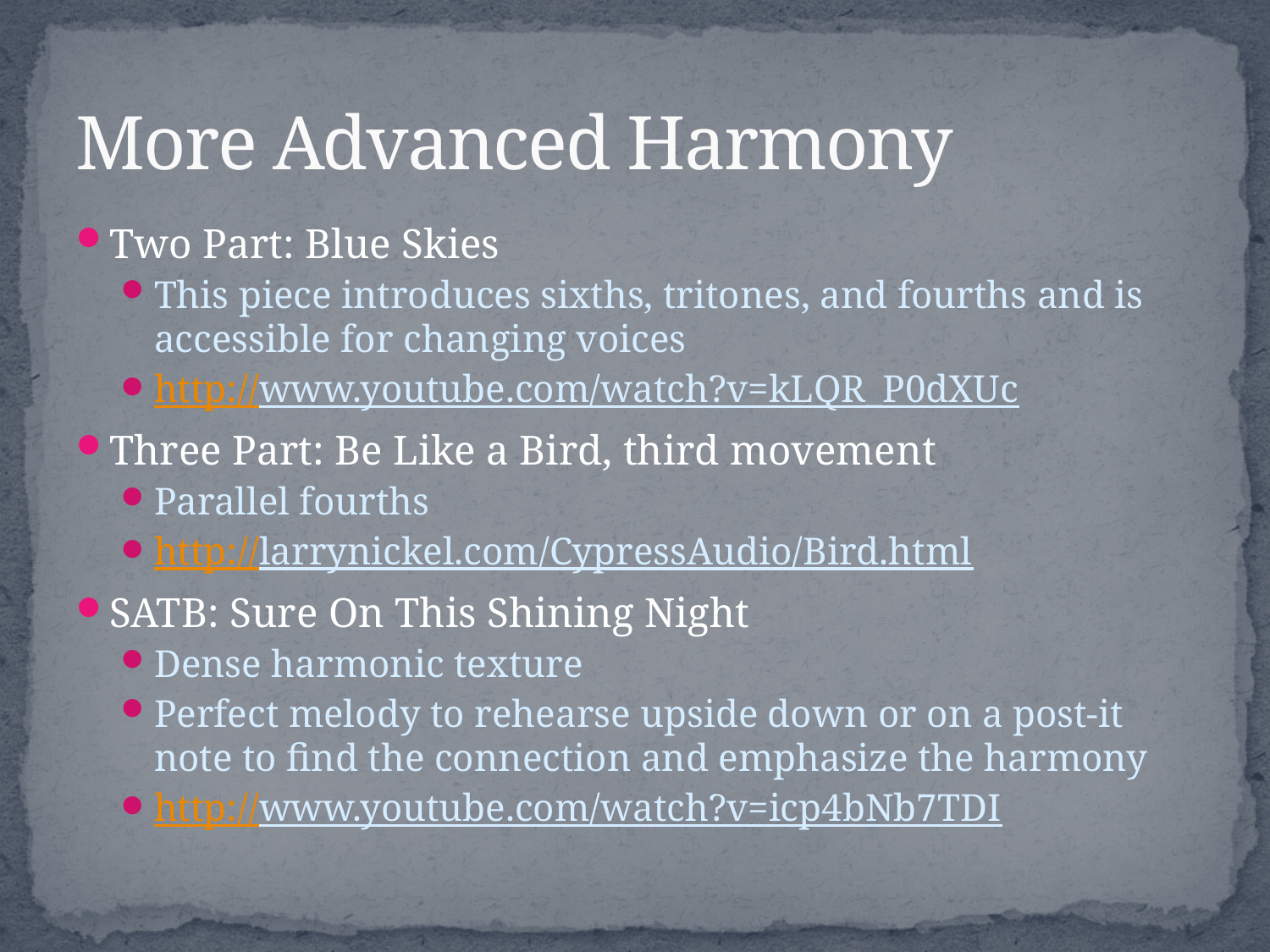

# More Advanced Harmony
Two Part: Blue Skies
This piece introduces sixths, tritones, and fourths and is accessible for changing voices
http://www.youtube.com/watch?v=kLQR_P0dXUc
Three Part: Be Like a Bird, third movement
Parallel fourths
http://larrynickel.com/CypressAudio/Bird.html
SATB: Sure On This Shining Night
Dense harmonic texture
Perfect melody to rehearse upside down or on a post-it note to find the connection and emphasize the harmony
http://www.youtube.com/watch?v=icp4bNb7TDI